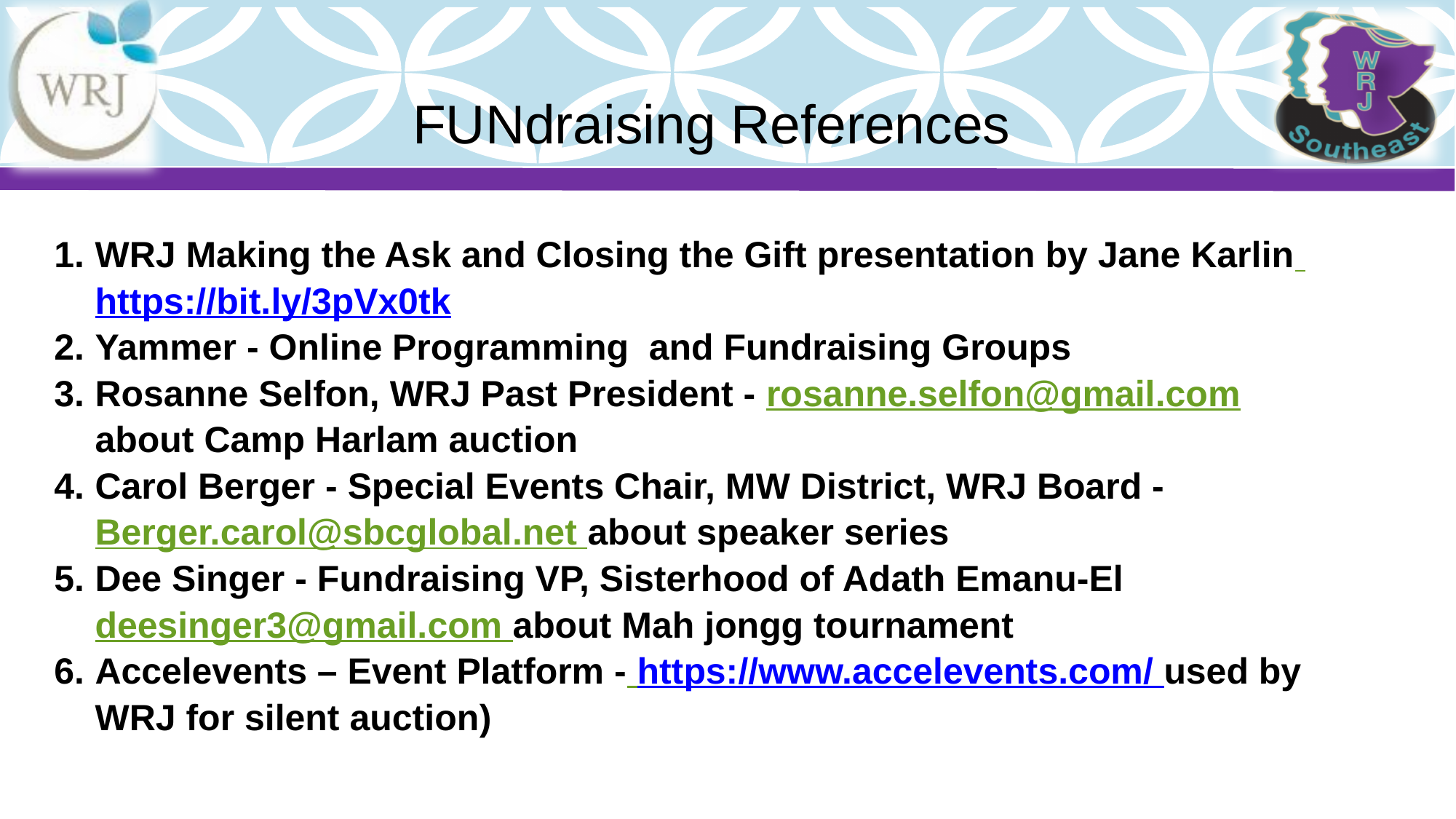

FUNdraising References
WRJ Making the Ask and Closing the Gift presentation by Jane Karlin https://bit.ly/3pVx0tk
Yammer - Online Programming  and Fundraising Groups
Rosanne Selfon, WRJ Past President - rosanne.selfon@gmail.com about Camp Harlam auction
Carol Berger - Special Events Chair, MW District, WRJ Board - Berger.carol@sbcglobal.net about speaker series
Dee Singer - Fundraising VP, Sisterhood of Adath Emanu-El deesinger3@gmail.com about Mah jongg tournament
Accelevents – Event Platform - https://www.accelevents.com/ used by WRJ for silent auction)